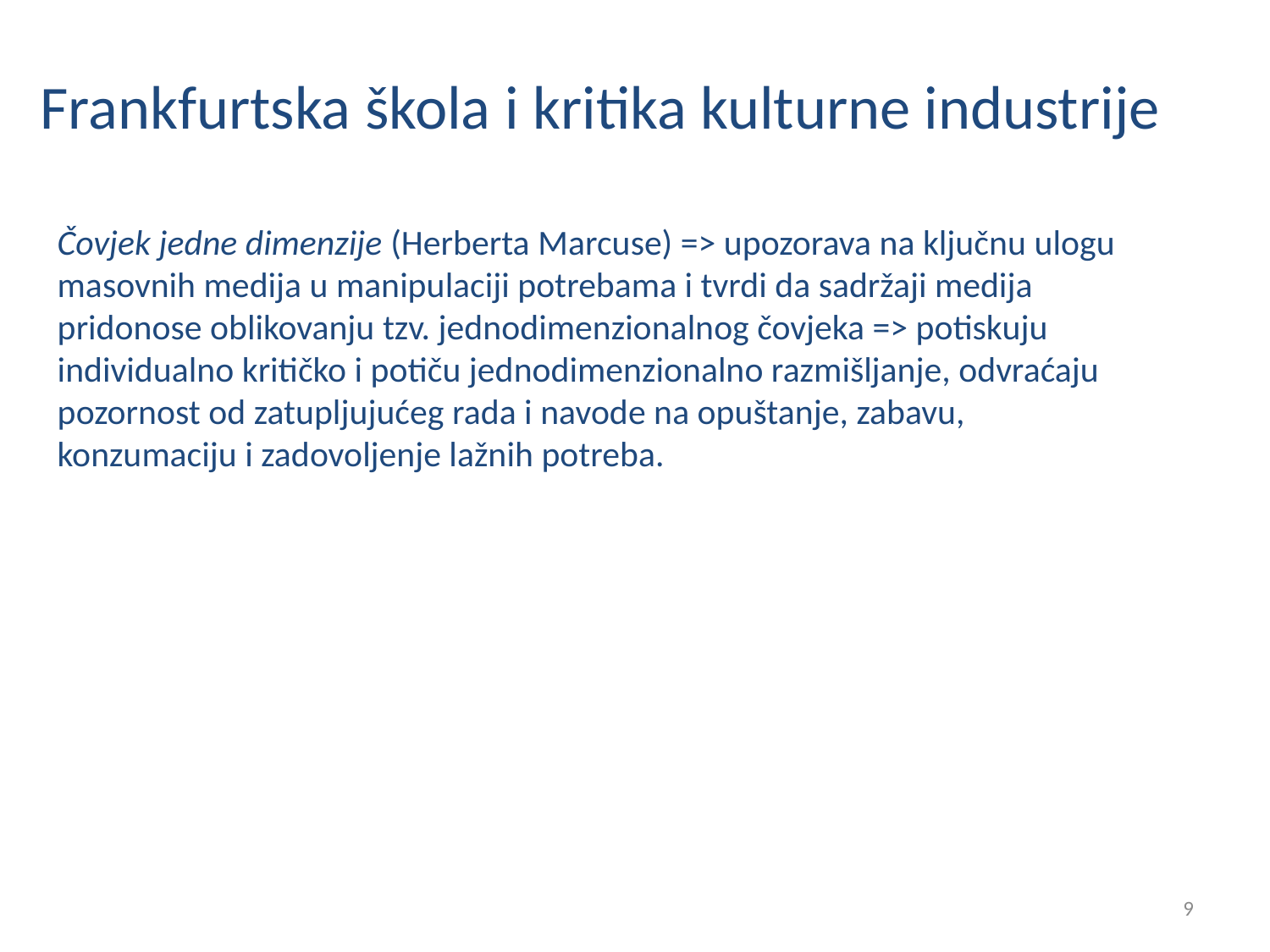

# Frankfurtska škola i kritika kulturne industrije
Čovjek jedne dimenzije (Herberta Marcuse) => upozorava na ključnu ulogu masovnih medija u manipulaciji potrebama i tvrdi da sadržaji medija pridonose oblikovanju tzv. jednodimenzionalnog čovjeka => potiskuju individualno kritičko i potiču jednodimenzionalno razmišljanje, odvraćaju pozornost od zatupljujućeg rada i navode na opuštanje, zabavu, konzumaciju i zadovoljenje lažnih potreba.

9